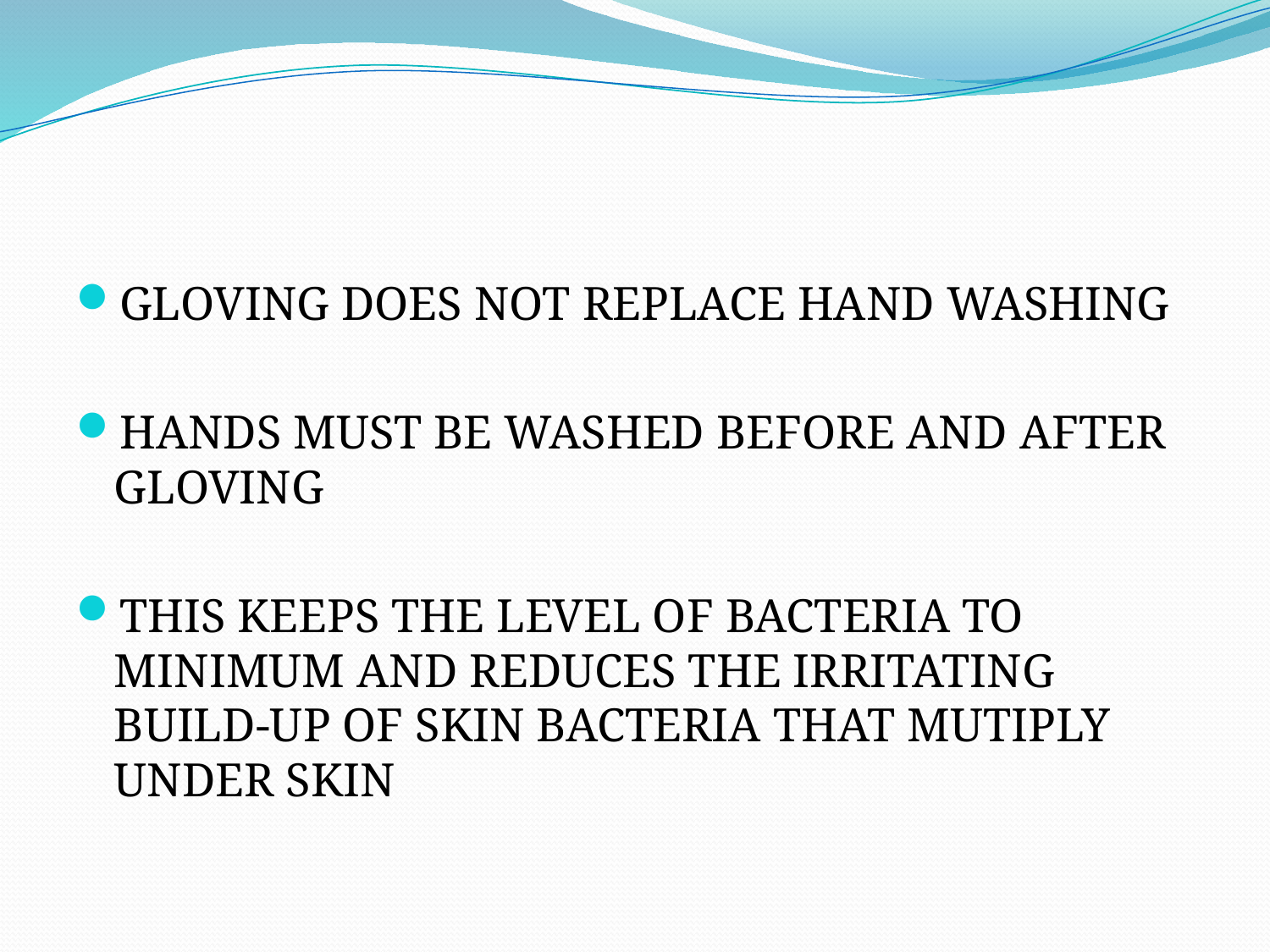

#
GLOVING DOES NOT REPLACE HAND WASHING

HANDS MUST BE WASHED BEFORE AND AFTER GLOVING

THIS KEEPS THE LEVEL OF BACTERIA TO MINIMUM AND REDUCES THE IRRITATING BUILD-UP OF SKIN BACTERIA THAT MUTIPLY UNDER SKIN